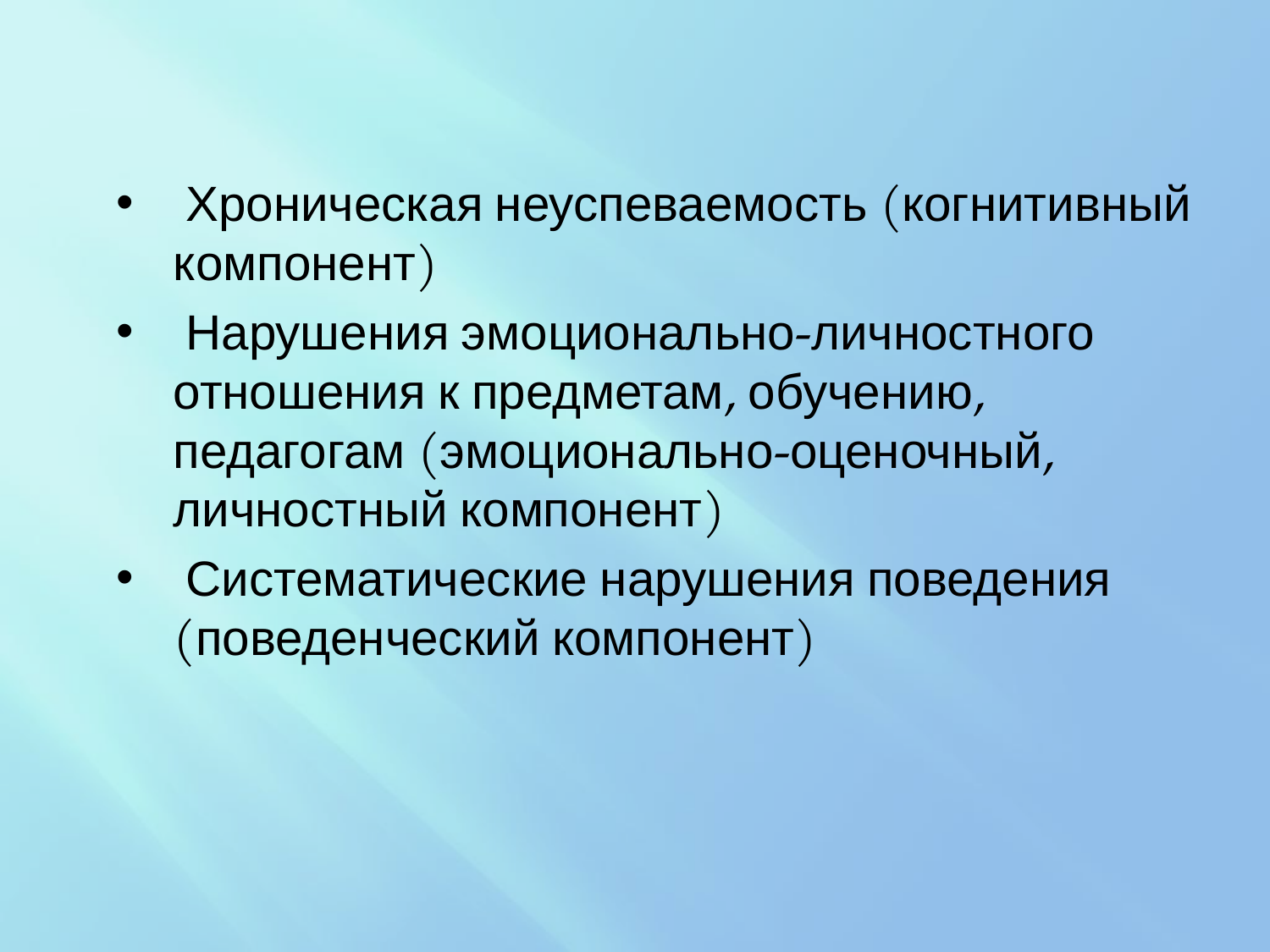

Хроническая неуспеваемость (когнитивный компонент)
 Нарушения эмоционально-личностного отношения к предметам, обучению, педагогам (эмоционально-оценочный, личностный компонент)
 Систематические нарушения поведения (поведенческий компонент)